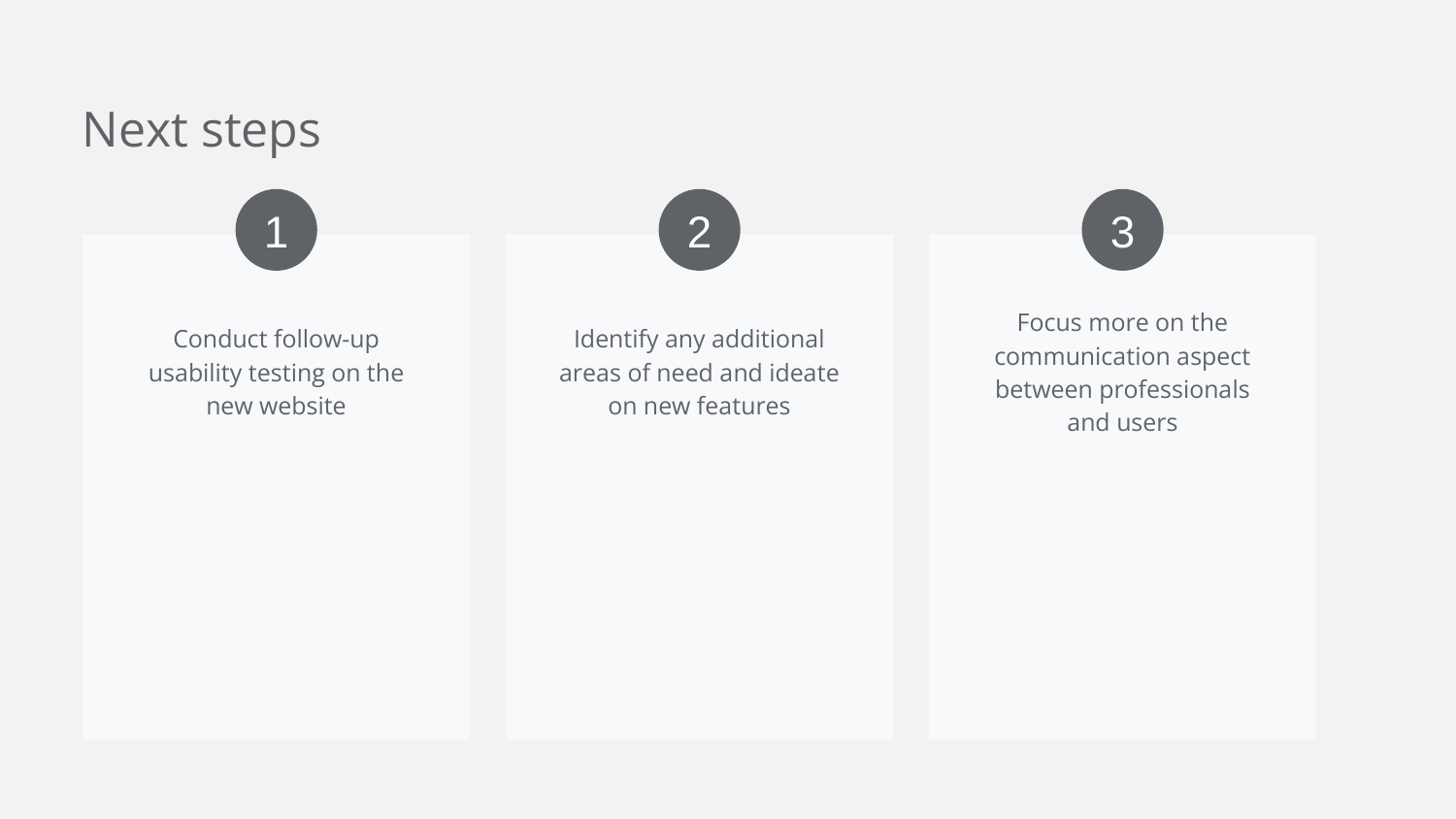

Next steps
1
2
3

Focus more on the communication aspect between professionals and users
Conduct follow-up usability testing on the new website
Identify any additional areas of need and ideate on new features